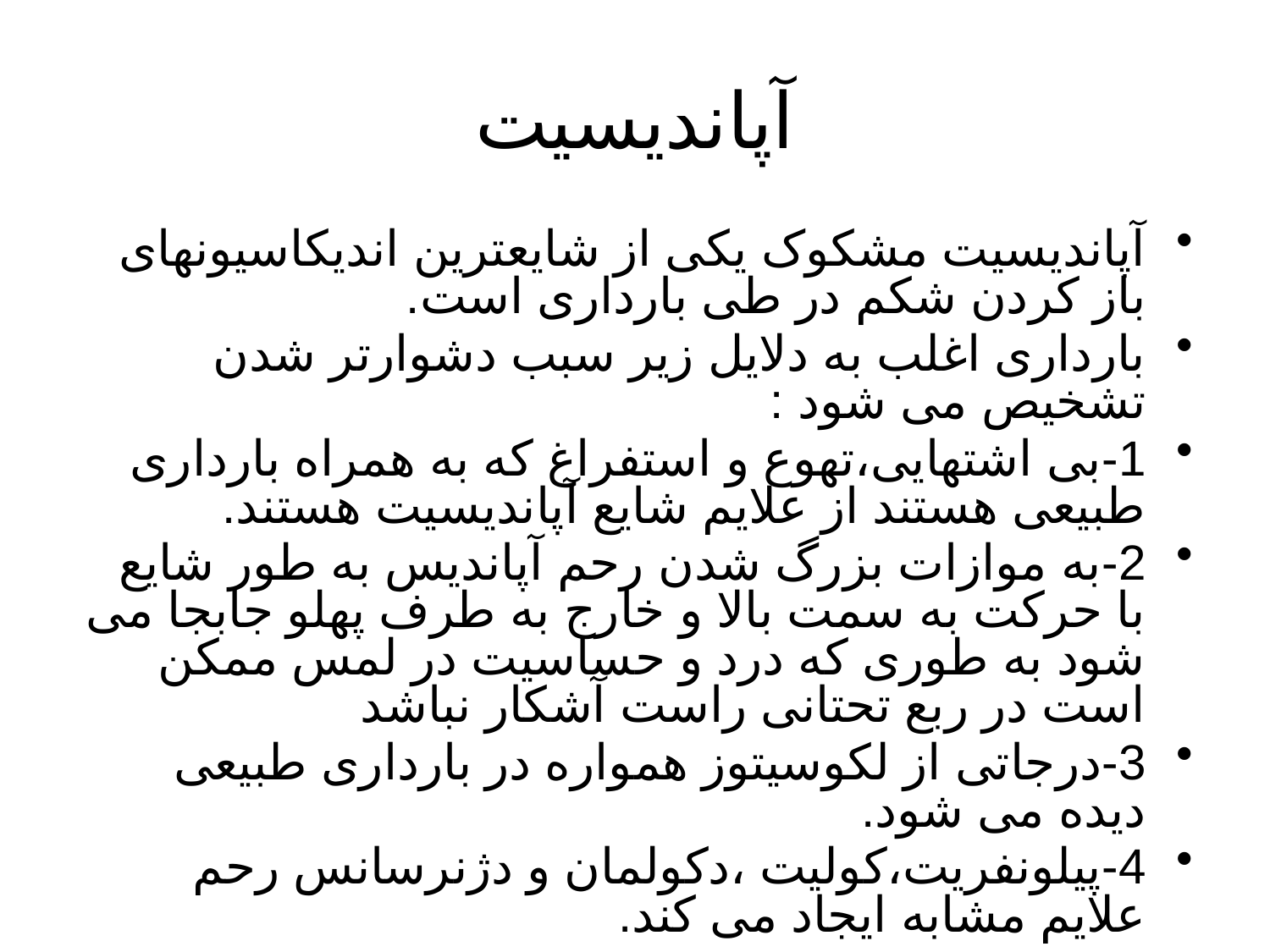

# آپاندیسیت
آپاندیسیت مشکوک یکی از شایعترین اندیکاسیونهای باز کردن شکم در طی بارداری است.
بارداری اغلب به دلایل زیر سبب دشوارتر شدن تشخیص می شود :
1-بی اشتهایی،تهوع و استفراغ که به همراه بارداری طبیعی هستند از علایم شایع آپاندیسیت هستند.
2-به موازات بزرگ شدن رحم آپاندیس به طور شایع با حرکت به سمت بالا و خارج به طرف پهلو جابجا می شود به طوری که درد و حساسیت در لمس ممکن است در ربع تحتانی راست آشکار نباشد
3-درجاتی از لکوسیتوز همواره در بارداری طبیعی دیده می شود.
4-پیلونفریت،کولیت ،دکولمان و دژنرسانس رحم علایم مشابه ایجاد می کند.